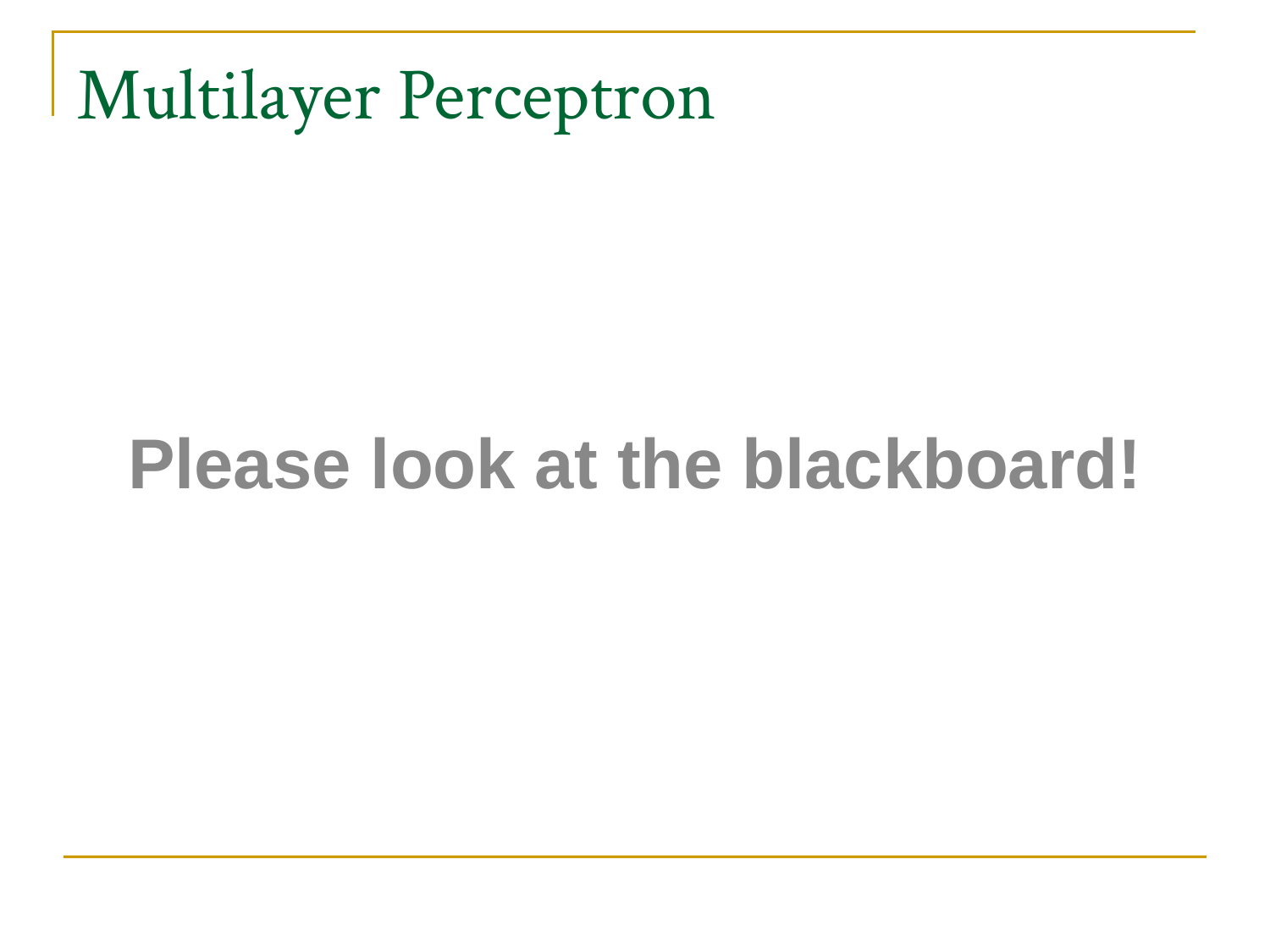

# Multilayer Perceptron
Please look at the blackboard!